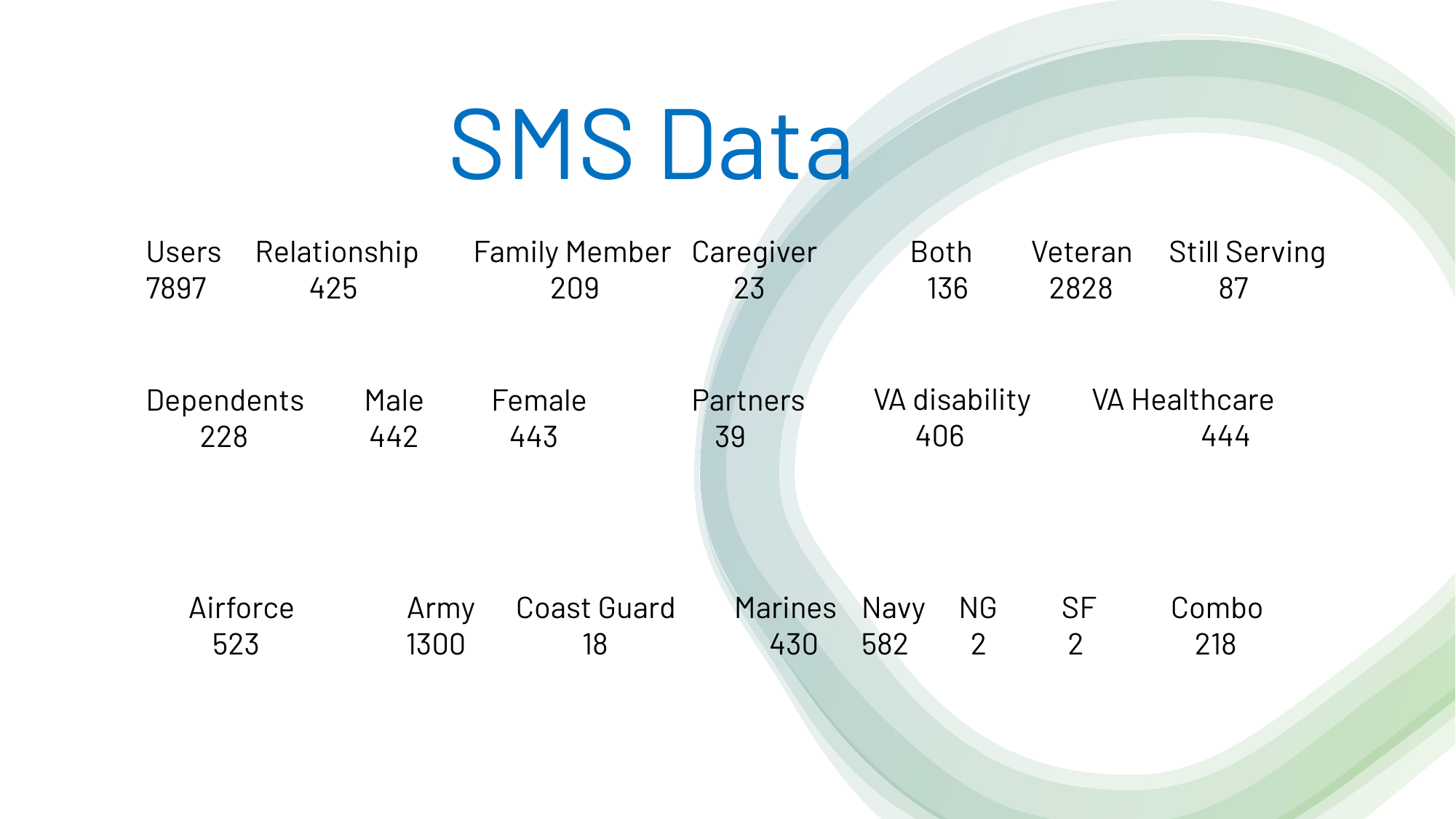

SMS Data
Users 	Relationship	Family Member	Caregiver	Both	  Veteran      Still Serving
7897	         425	                               209   	       23	                     136	     2828	               87
VA disability	VA Healthcare
       406                         	444
Dependents	Male	   Female   	Partners
         228	                   442	      443	                      39
Airforce   	Army	Coast Guard	Marines	   Navy	 NG	SF	Combo
    523	                  1300	           18	                        430	   582	   2	 2	    218